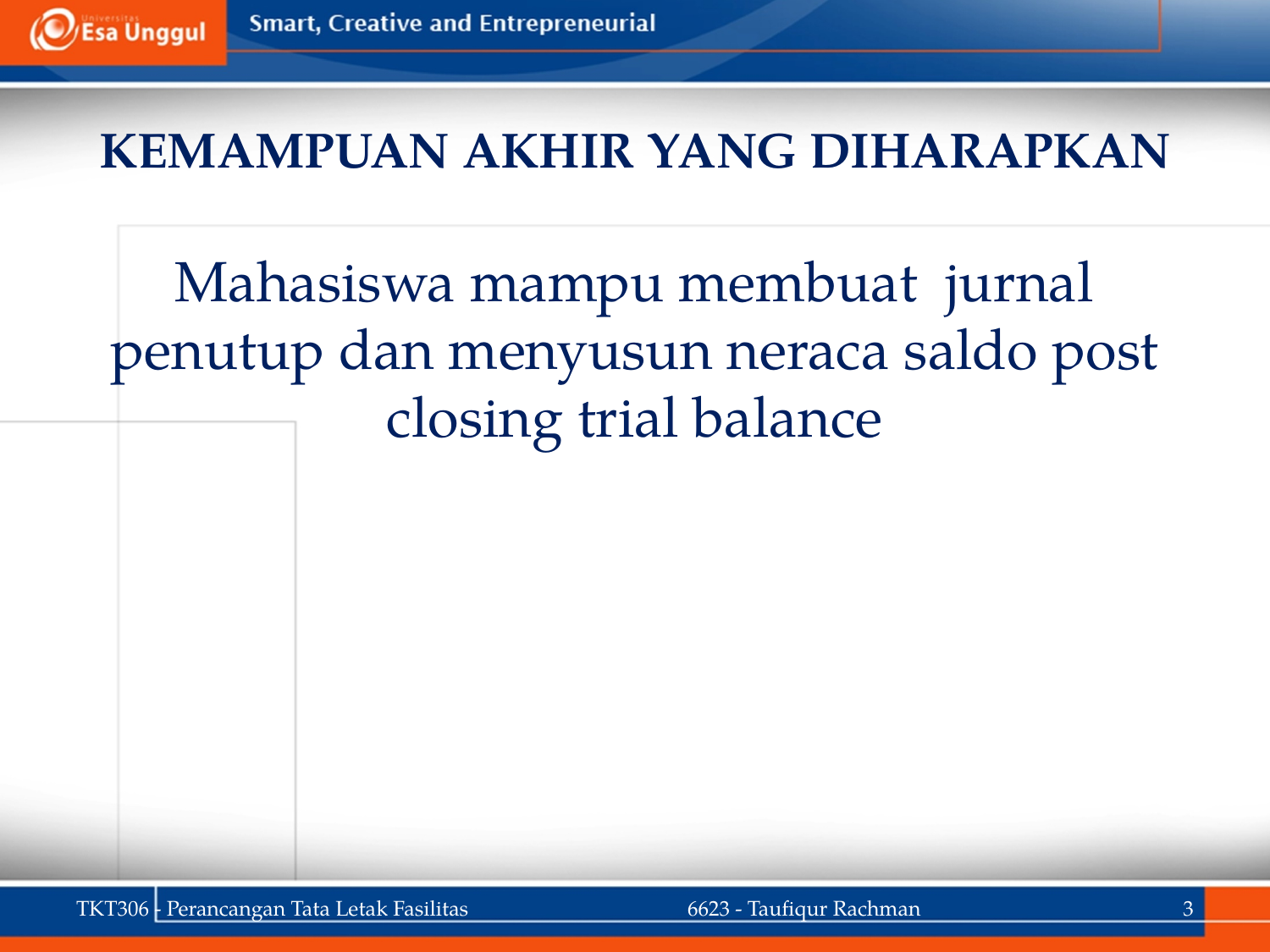

# KEMAMPUAN AKHIR YANG DIHARAPKAN
Mahasiswa mampu membuat  jurnal penutup dan menyusun neraca saldo post closing trial balance
TKT306 - Perancangan Tata Letak Fasilitas
6623 - Taufiqur Rachman
3